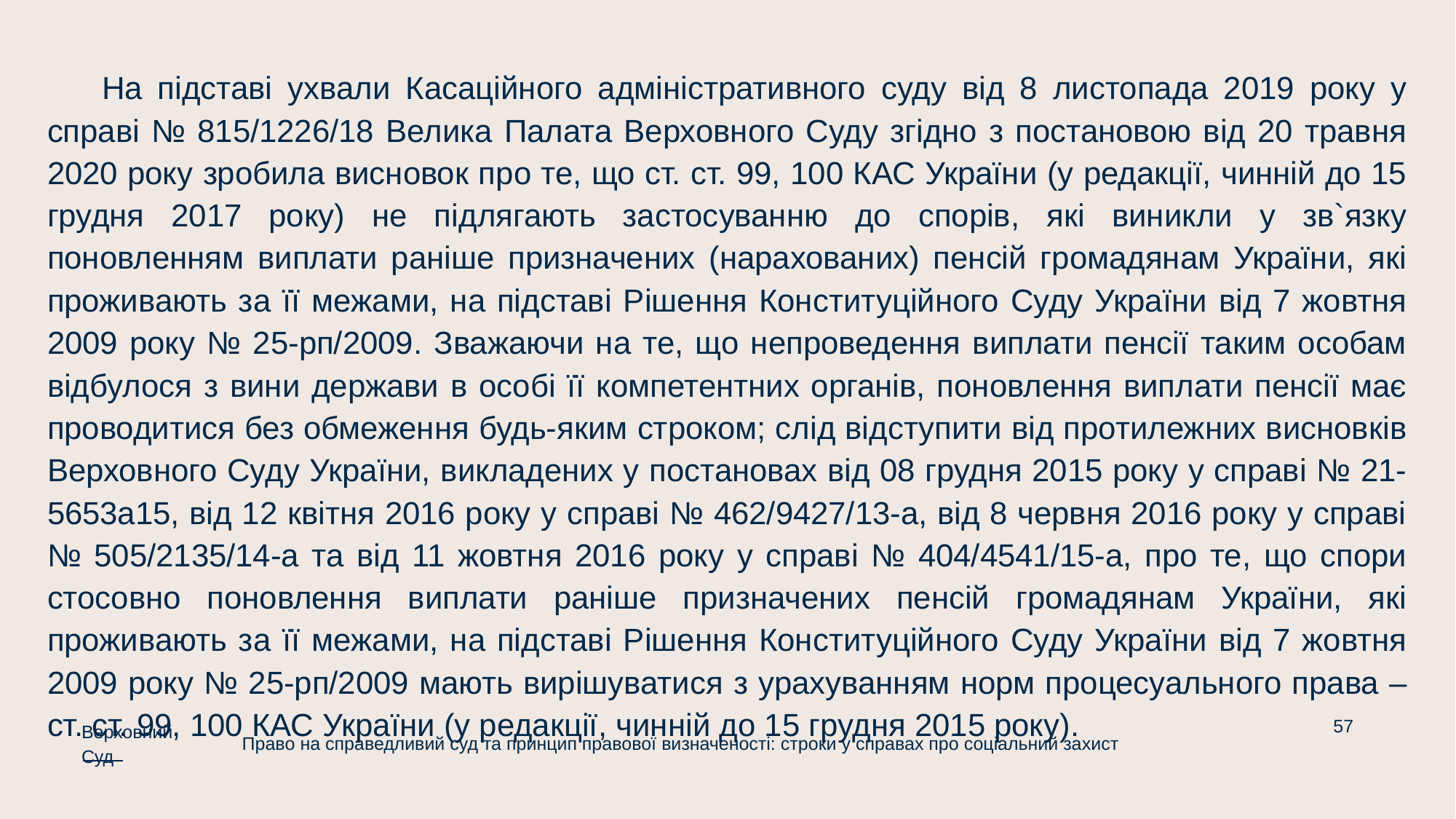

На підставі ухвали Касаційного адміністративного суду від 8 листопада 2019 року у справі № 815/1226/18 Велика Палата Верховного Суду згідно з постановою від 20 травня 2020 року зробила висновок про те, що ст. ст. 99, 100 КАС України (у редакції, чинній до 15 грудня 2017 року) не підлягають застосуванню до спорів, які виникли у зв`язку поновленням виплати раніше призначених (нарахованих) пенсій громадянам України, які проживають за її межами, на підставі Рішення Конституційного Суду України від 7 жовтня 2009 року № 25-рп/2009. Зважаючи на те, що непроведення виплати пенсії таким особам відбулося з вини держави в особі її компетентних органів, поновлення виплати пенсії має проводитися без обмеження будь-яким строком; слід відступити від протилежних висновків Верховного Суду України, викладених у постановах від 08 грудня 2015 року у справі № 21-5653а15, від 12 квітня 2016 року у справі № 462/9427/13-а, від 8 червня 2016 року у справі № 505/2135/14-а та від 11 жовтня 2016 року у справі № 404/4541/15-а, про те, що спори стосовно поновлення виплати раніше призначених пенсій громадянам України, які проживають за її межами, на підставі Рішення Конституційного Суду України від 7 жовтня 2009 року № 25-рп/2009 мають вирішуватися з урахуванням норм процесуального права – ст. ст. 99, 100 КАС України (у редакції, чинній до 15 грудня 2015 року).
57
Верховний Суд
Право на справедливий суд та принцип правової визначеності: строки у справах про соціальний захист